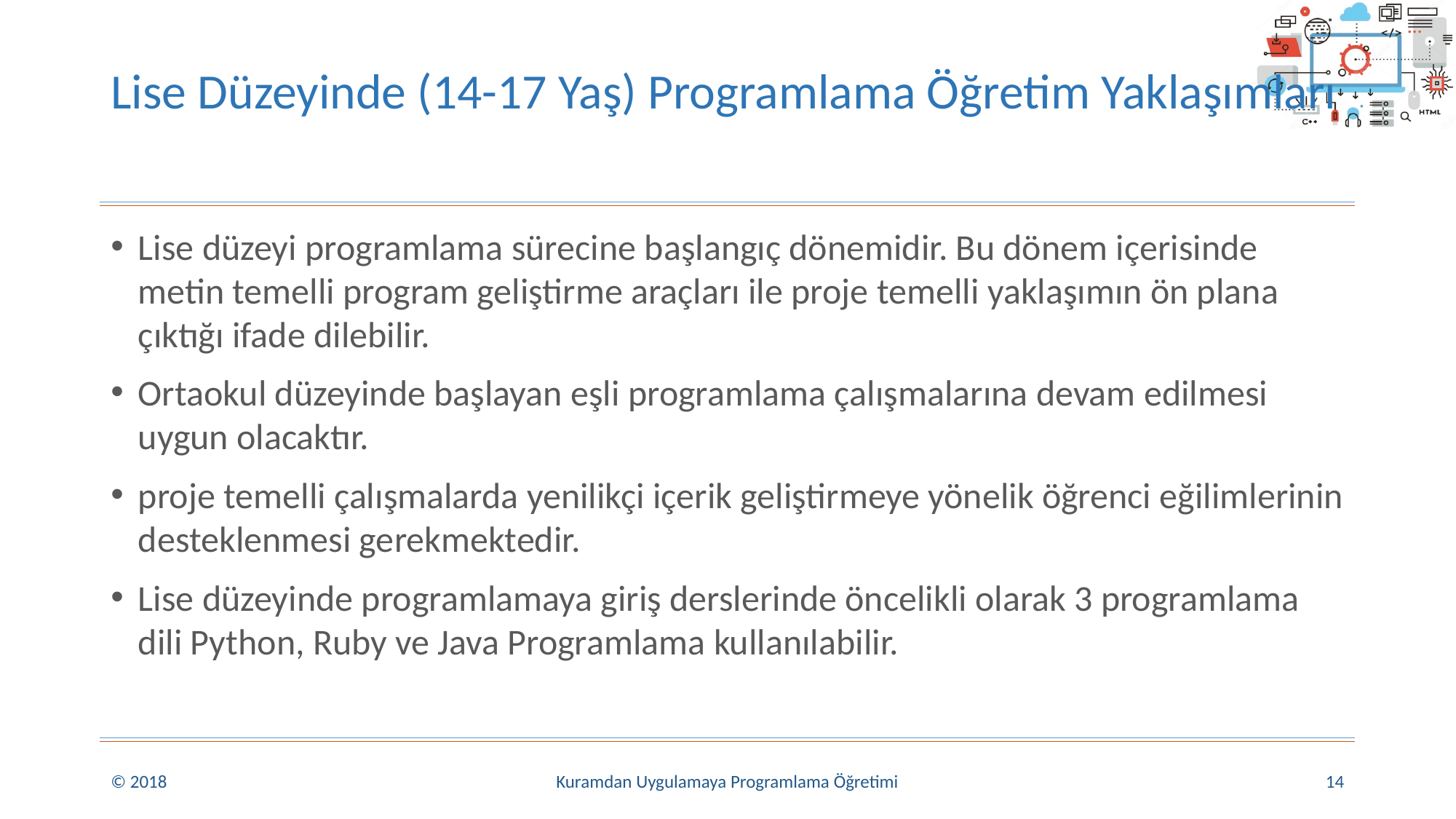

# Lise Düzeyinde (14-17 Yaş) Programlama Öğretim Yaklaşımları
Lise düzeyi programlama sürecine başlangıç dönemidir. Bu dönem içerisinde metin temelli program geliştirme araçları ile proje temelli yaklaşımın ön plana çıktığı ifade dilebilir.
Ortaokul düzeyinde başlayan eşli programlama çalışmalarına devam edilmesi uygun olacaktır.
proje temelli çalışmalarda yenilikçi içerik geliştirmeye yönelik öğrenci eğilimlerinin desteklenmesi gerekmektedir.
Lise düzeyinde programlamaya giriş derslerinde öncelikli olarak 3 programlama dili Python, Ruby ve Java Programlama kullanılabilir.

© 2018
Kuramdan Uygulamaya Programlama Öğretimi
14